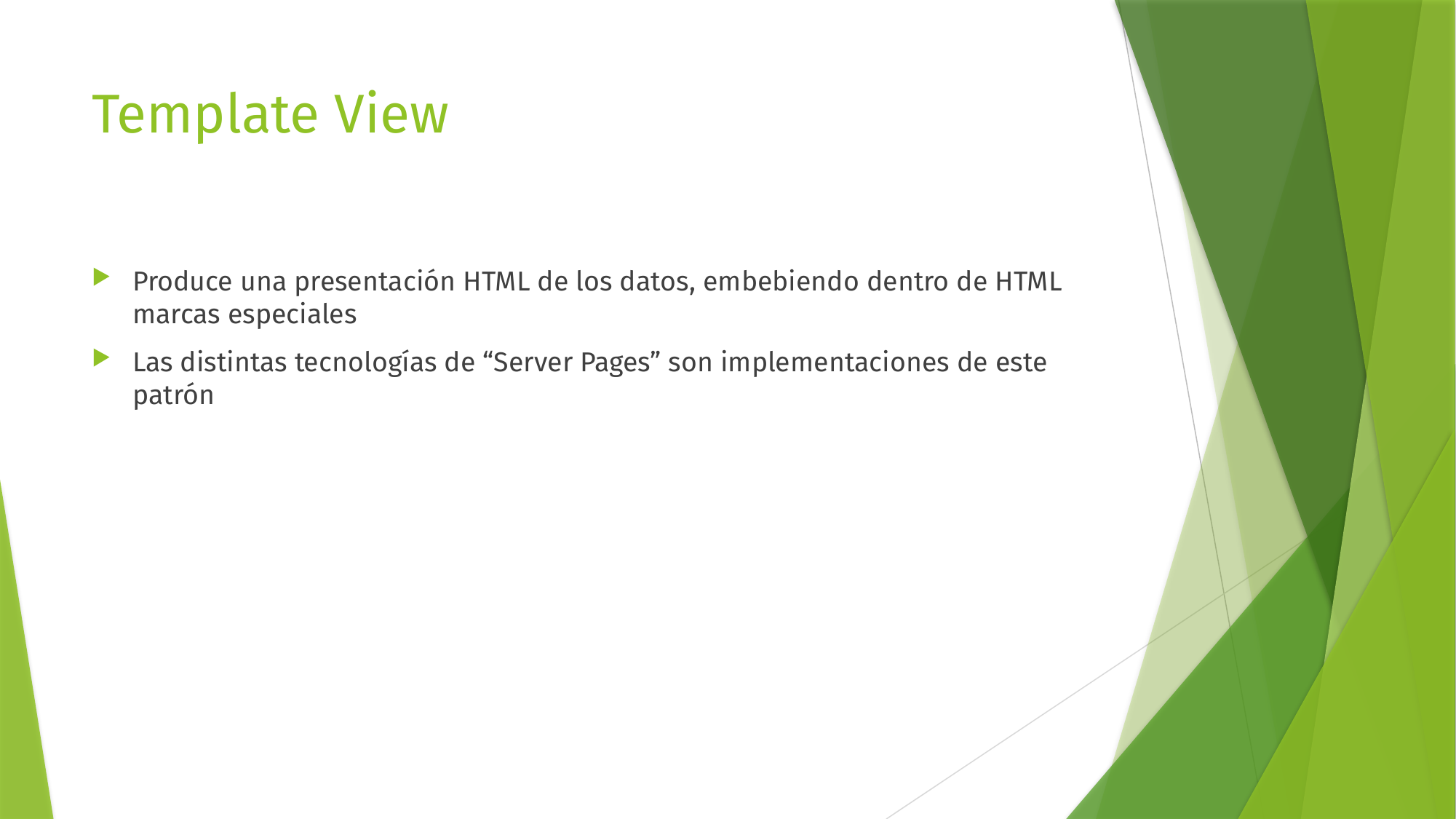

# Template View
Produce una presentación HTML de los datos, embebiendo dentro de HTML marcas especiales
Las distintas tecnologías de “Server Pages” son implementaciones de este patrón